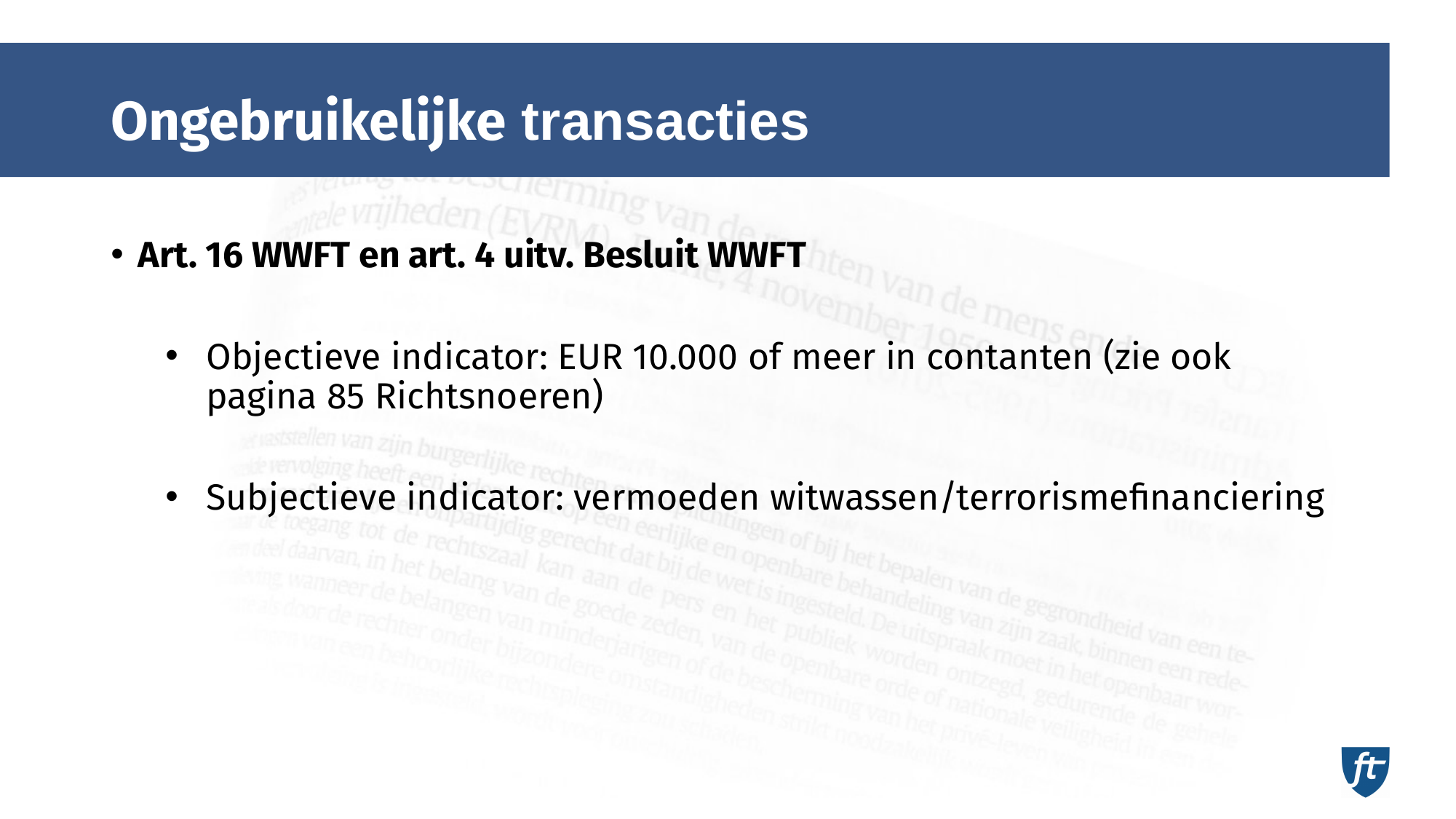

# Ongebruikelijke transacties
Art. 16 WWFT en art. 4 uitv. Besluit WWFT

Objectieve indicator: EUR 10.000 of meer in contanten (zie ook pagina 85 Richtsnoeren)

Subjectieve indicator: vermoeden witwassen/terrorismefinanciering